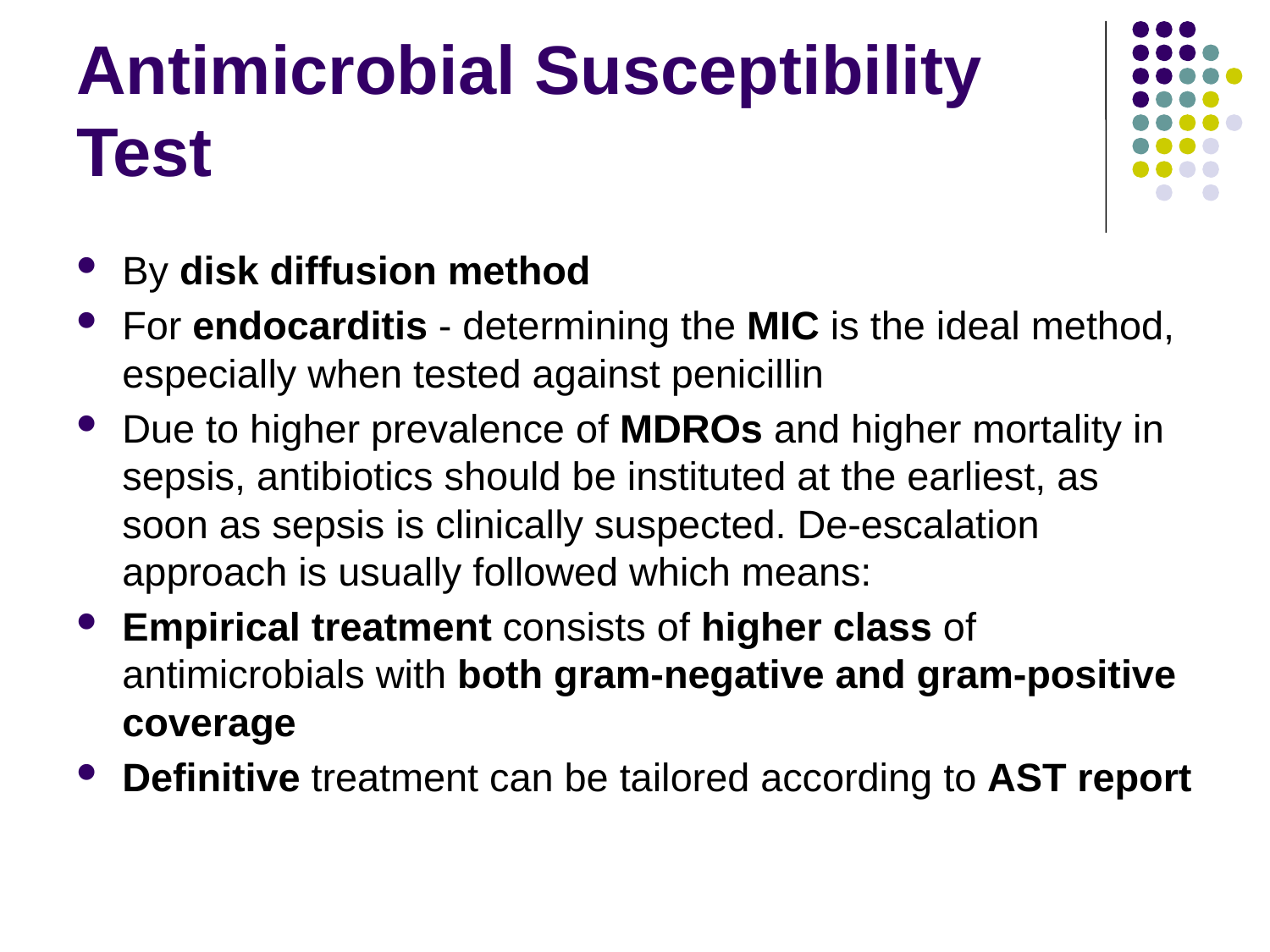

# Antimicrobial Susceptibility Test
By disk diffusion method
For endocarditis - determining the MIC is the ideal method, especially when tested against penicillin
Due to higher prevalence of MDROs and higher mortality in sepsis, antibiotics should be instituted at the earliest, as soon as sepsis is clinically suspected. De-escalation approach is usually followed which means:
Empirical treatment consists of higher class of antimicrobials with both gram-negative and gram-positive coverage
Definitive treatment can be tailored according to AST report